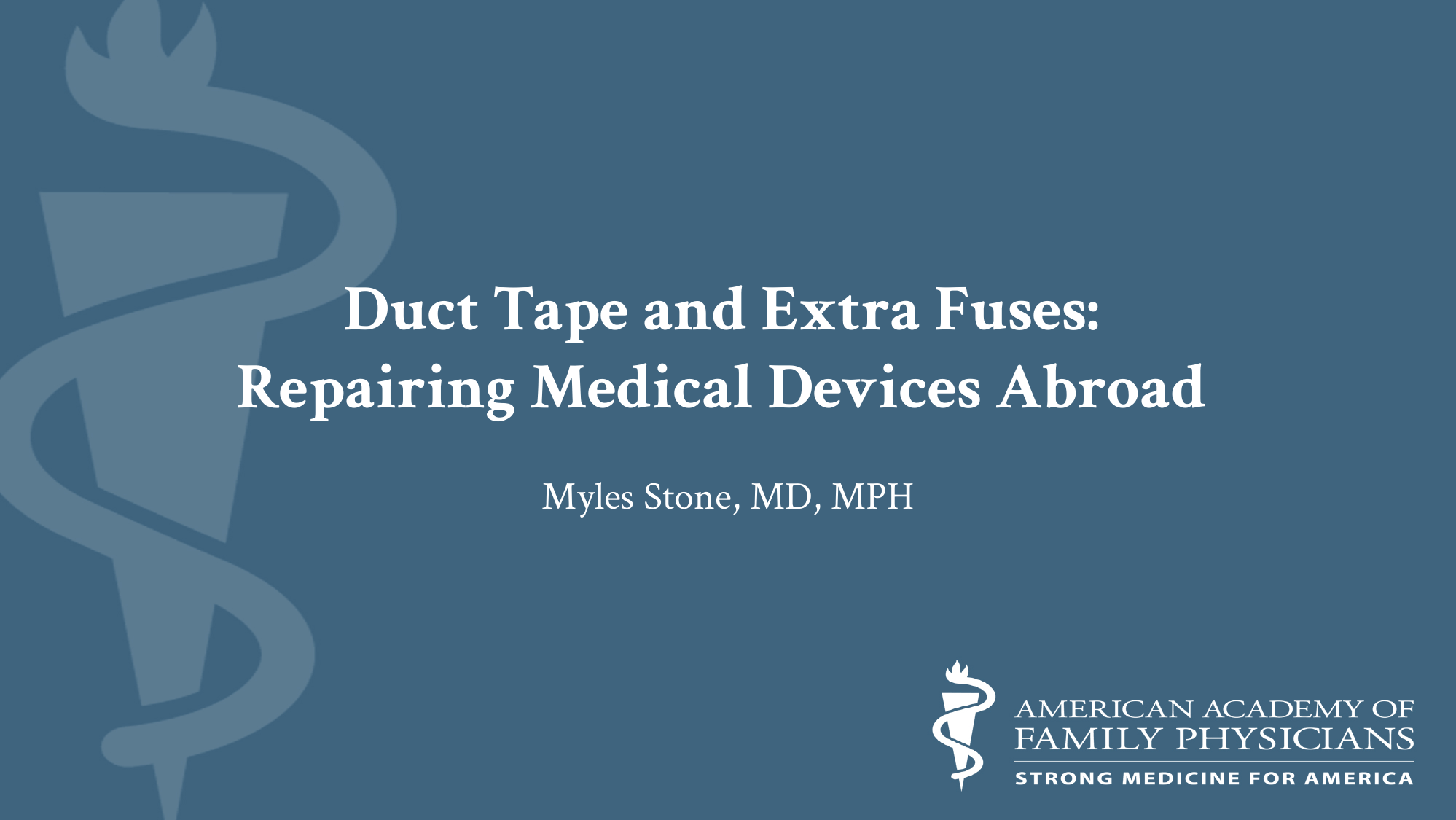

# Duct Tape and Extra Fuses:
Repairing Medical Devices Abroad
Myles Stone, MD, MPH